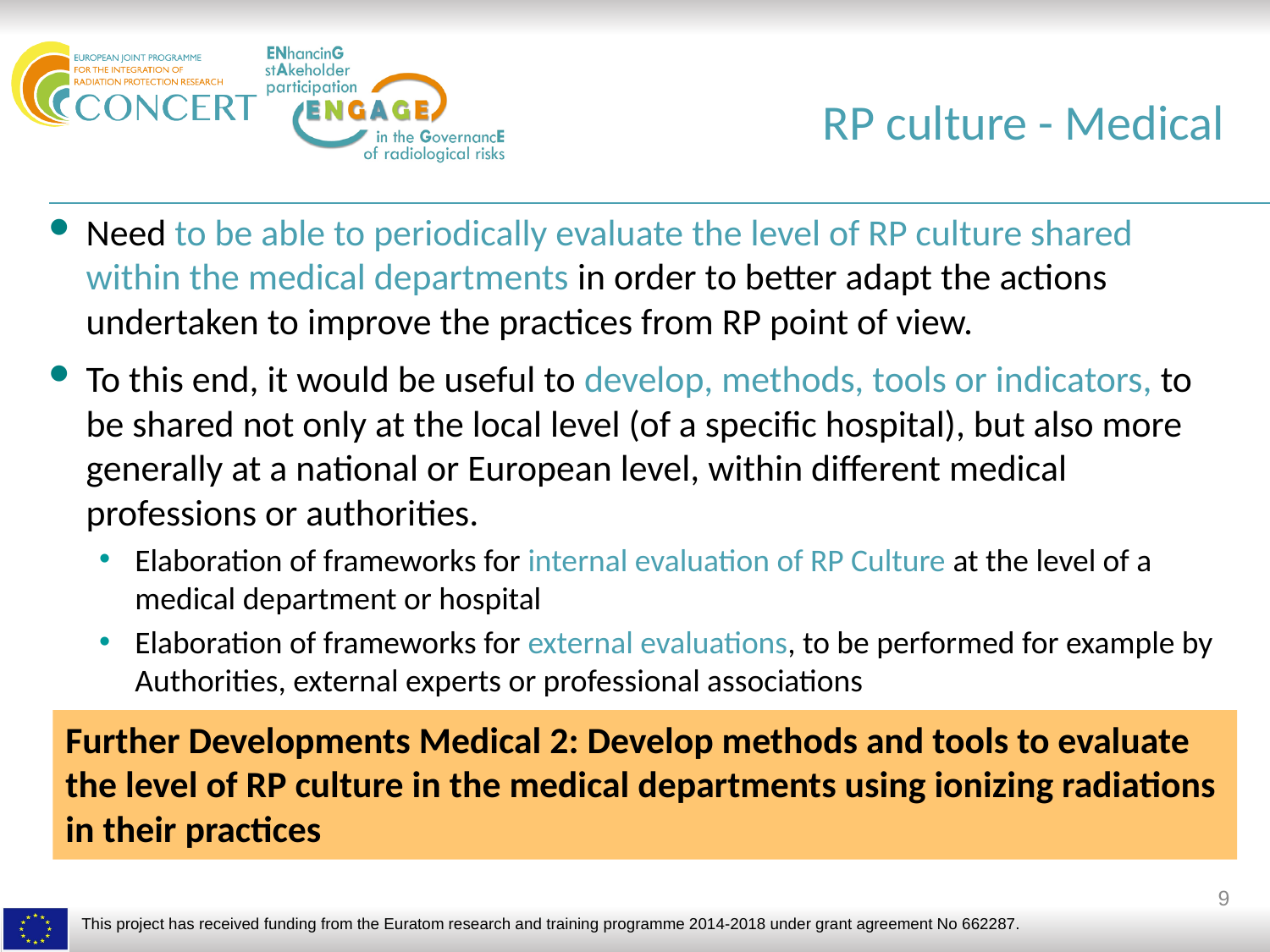

# RP culture - Medical
Need to be able to periodically evaluate the level of RP culture shared within the medical departments in order to better adapt the actions undertaken to improve the practices from RP point of view.
To this end, it would be useful to develop, methods, tools or indicators, to be shared not only at the local level (of a specific hospital), but also more generally at a national or European level, within different medical professions or authorities.
Elaboration of frameworks for internal evaluation of RP Culture at the level of a medical department or hospital
Elaboration of frameworks for external evaluations, to be performed for example by Authorities, external experts or professional associations
Further Developments Medical 2: Develop methods and tools to evaluate the level of RP culture in the medical departments using ionizing radiations in their practices
9